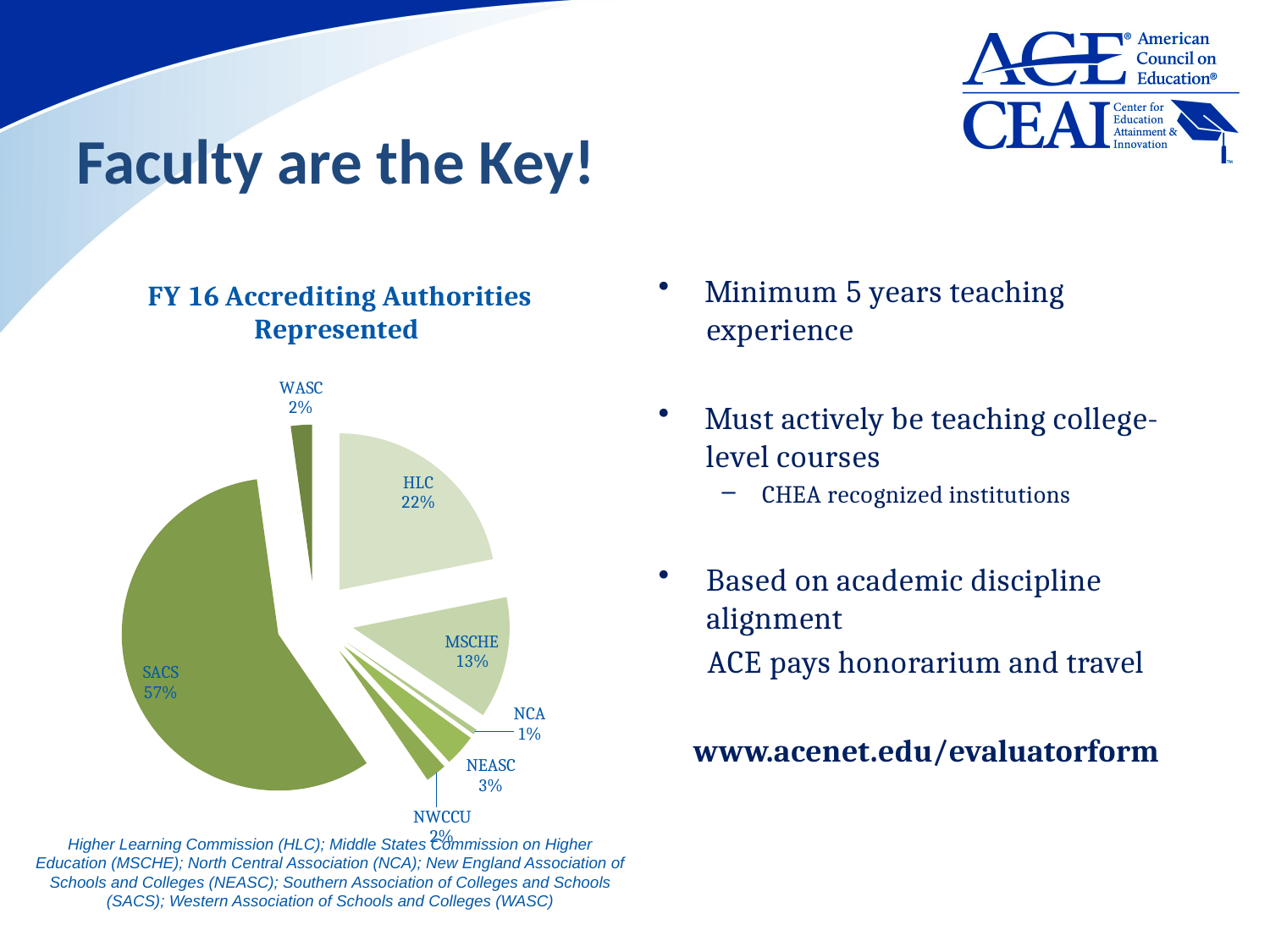

# Faculty are the Key!

### Chart: FY 16 Accrediting Authorities Represented

| Category |  |
|---|---|
| HLC | 40.0 |
| MSCHE | 23.0 |
| NCA | 1.0 |
| NEASC | 6.0 |
| NWCCU | 4.0 |
| SACS | 105.0 |
| WASC | 4.0 |
Minimum 5 years teaching experience

Must actively be teaching college-level courses
CHEA recognized institutions

Based on academic discipline alignment
       ACE pays honorarium and travel

www.acenet.edu/evaluatorform

Higher Learning Commission (HLC); Middle States Commission on Higher Education (MSCHE); North Central Association (NCA); New England Association of Schools and Colleges (NEASC); Southern Association of Colleges and Schools (SACS); Western Association of Schools and Colleges (WASC)